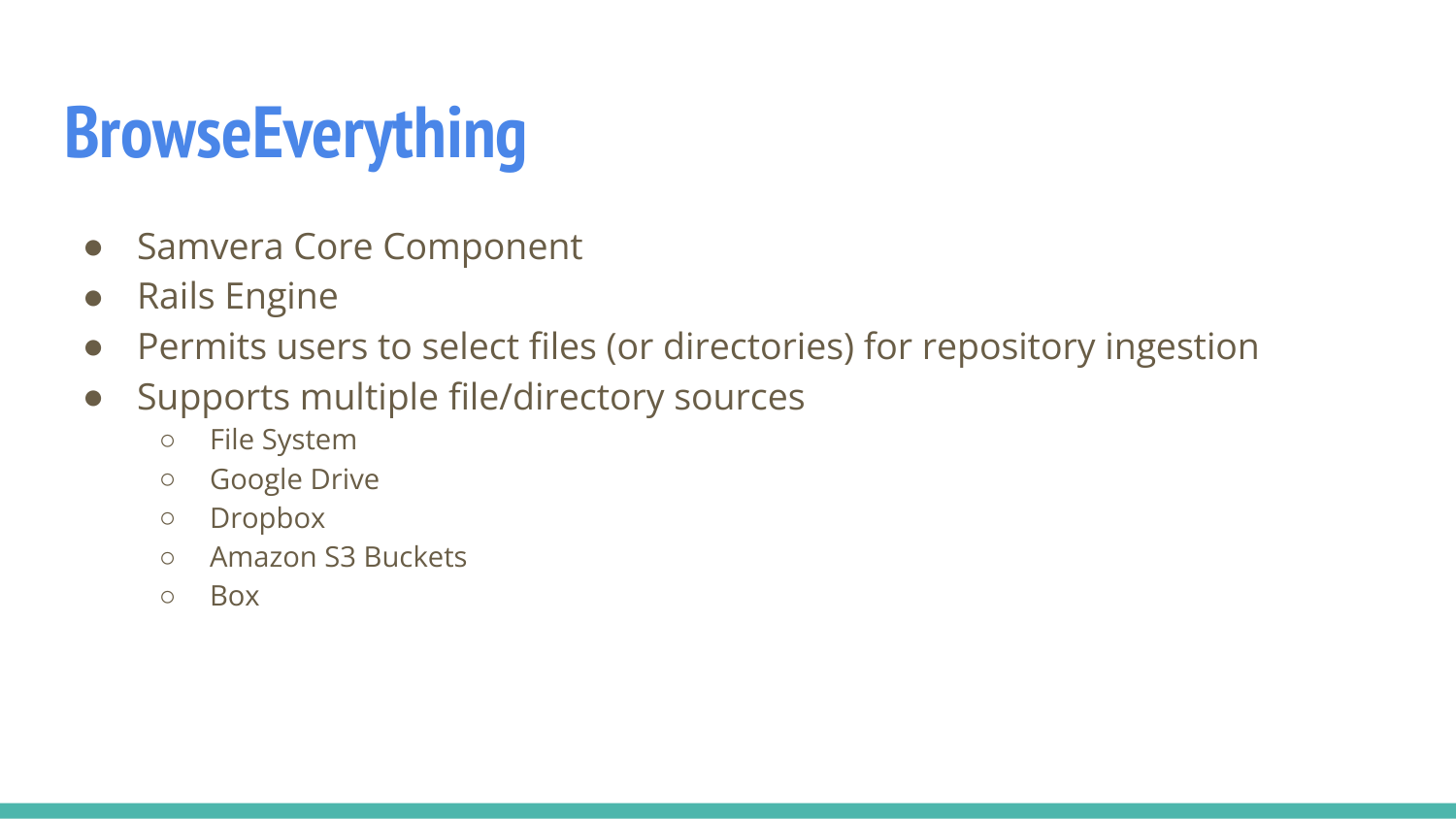

# BrowseEverything
Samvera Core Component
Rails Engine
Permits users to select files (or directories) for repository ingestion
Supports multiple file/directory sources
File System
Google Drive
Dropbox
Amazon S3 Buckets
Box